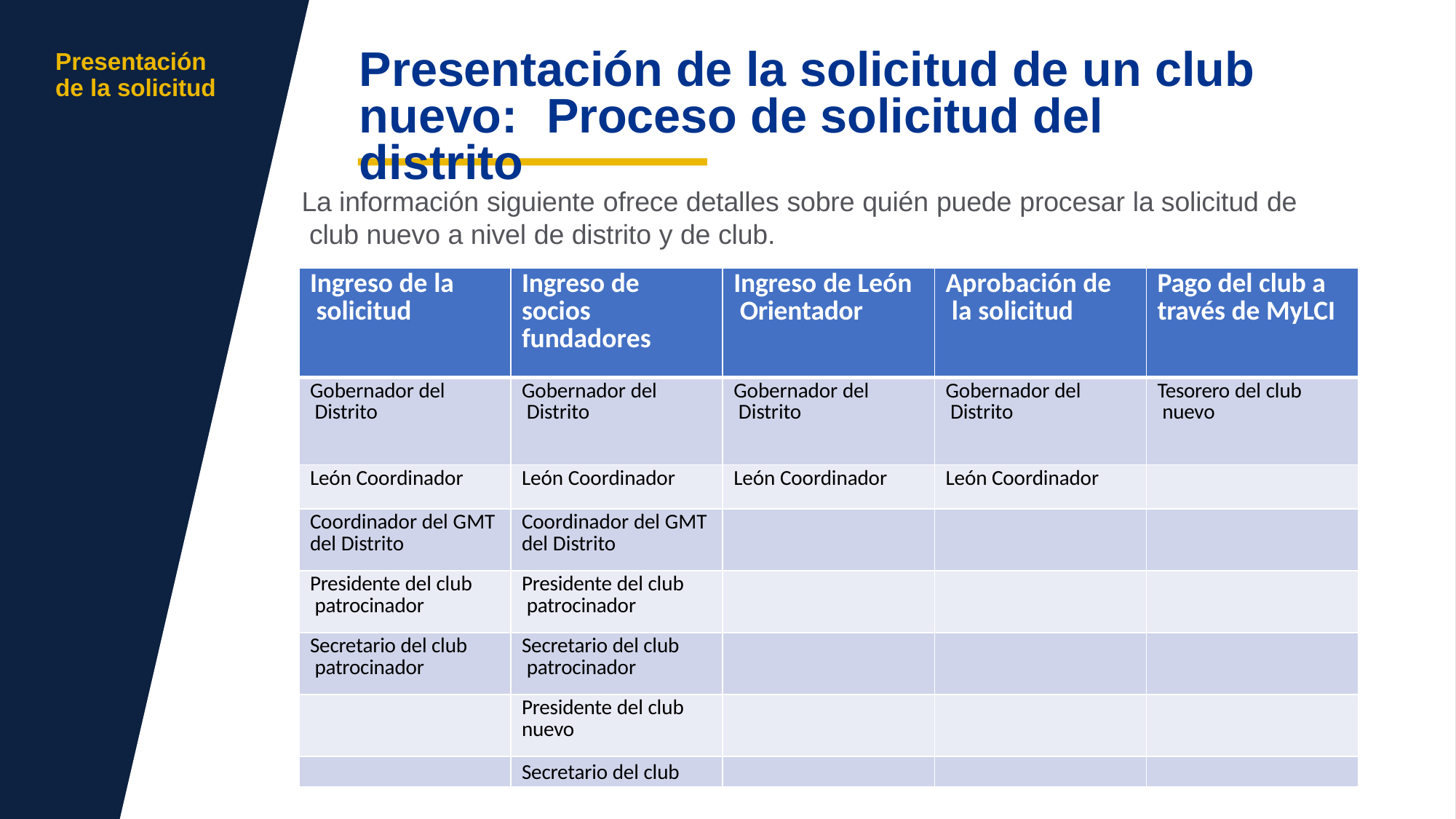

# Presentación de la solicitud de un club  nuevo:	Proceso de solicitud del distrito
Presentación  de la solicitud

La información siguiente ofrece detalles sobre quién puede procesar la solicitud de  club nuevo a nivel de distrito y de club.
| Ingreso de la solicitud | Ingreso de socios fundadores | Ingreso de León Orientador | Aprobación de la solicitud | Pago del club a través de MyLCI |
| --- | --- | --- | --- | --- |
| Gobernador del Distrito | Gobernador del Distrito | Gobernador del Distrito | Gobernador del Distrito | Tesorero del club nuevo |
| León Coordinador | León Coordinador | León Coordinador | León Coordinador |  |
| Coordinador del GMT del Distrito | Coordinador del GMT del Distrito |  |  |  |
| Presidente del club patrocinador | Presidente del club patrocinador |  |  |  |
| Secretario del club patrocinador | Secretario del club patrocinador |  |  |  |
|  | Presidente del club nuevo |  |  |  |
|  | Secretario del club |  |  |  |